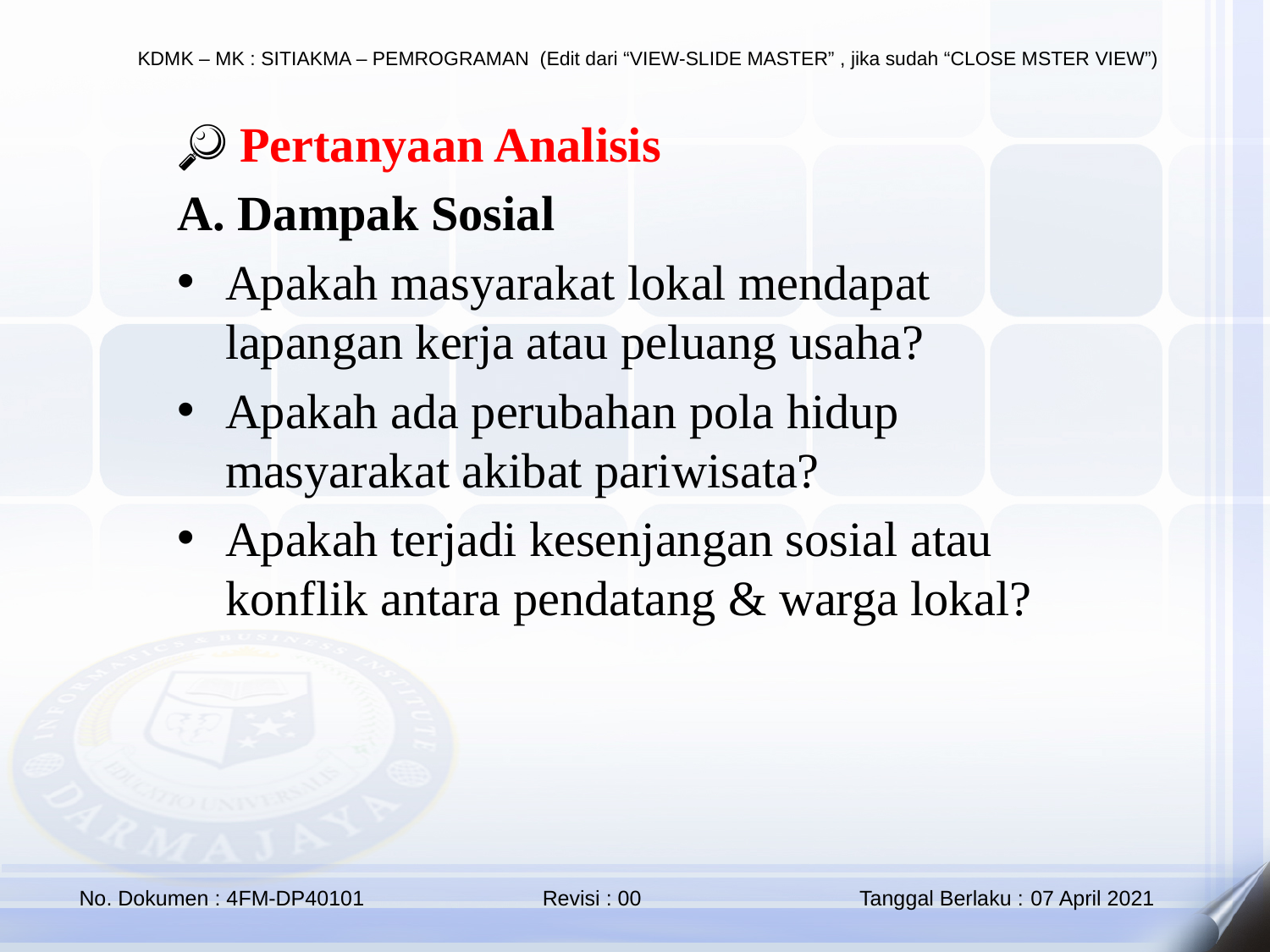

🔎 Pertanyaan Analisis
A. Dampak Sosial
Apakah masyarakat lokal mendapat lapangan kerja atau peluang usaha?
Apakah ada perubahan pola hidup masyarakat akibat pariwisata?
Apakah terjadi kesenjangan sosial atau konflik antara pendatang & warga lokal?